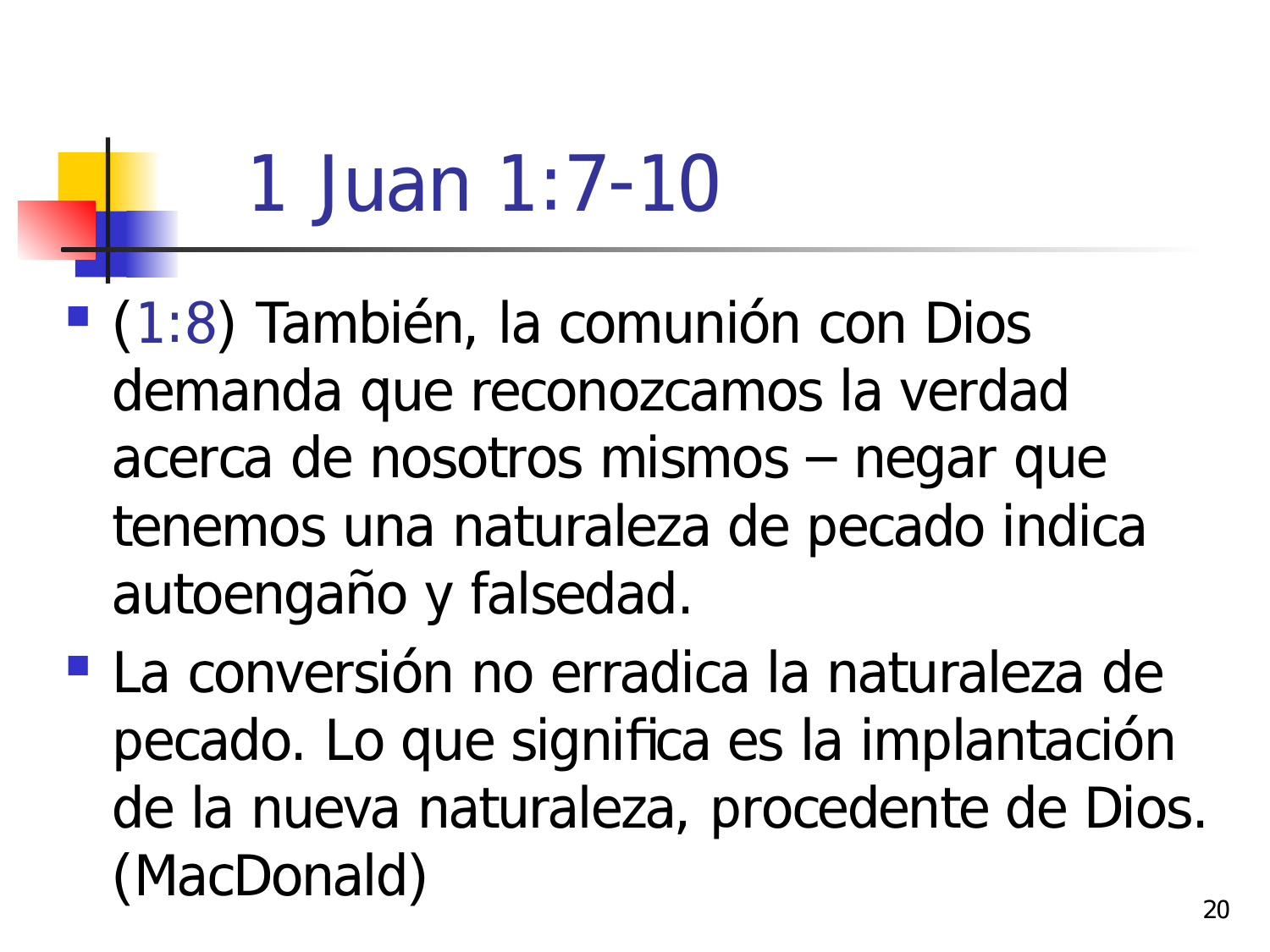

# 1 Juan 1:7-10
(1:8) También, la comunión con Dios demanda que reconozcamos la verdad acerca de nosotros mismos – negar que tenemos una naturaleza de pecado indica autoengaño y falsedad.
La conversión no erradica la naturaleza de pecado. Lo que significa es la implantación de la nueva naturaleza, procedente de Dios. (MacDonald)
20